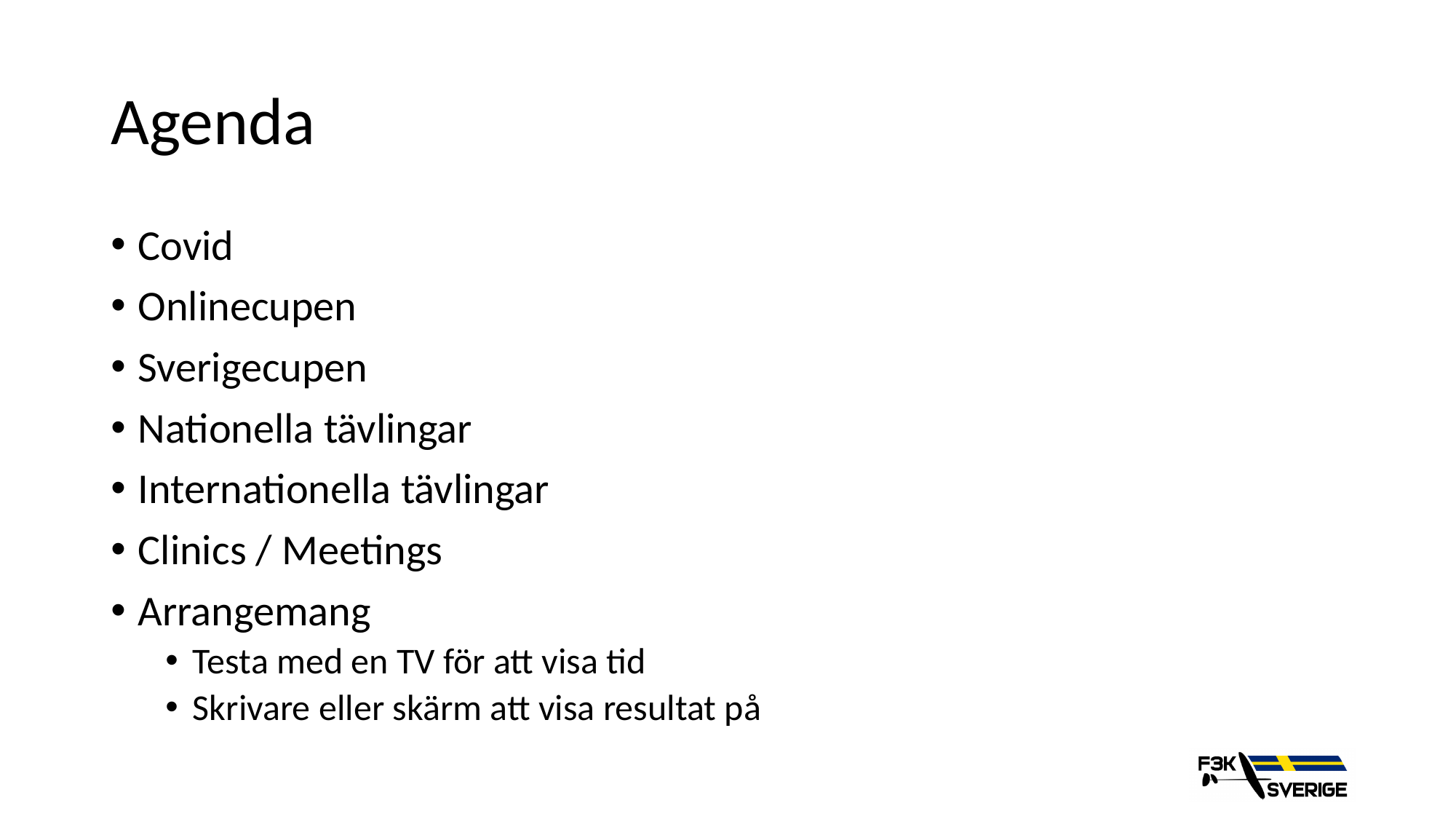

# Agenda
Covid
Onlinecupen
Sverigecupen
Nationella tävlingar
Internationella tävlingar
Clinics / Meetings
Arrangemang
Testa med en TV för att visa tid
Skrivare eller skärm att visa resultat på